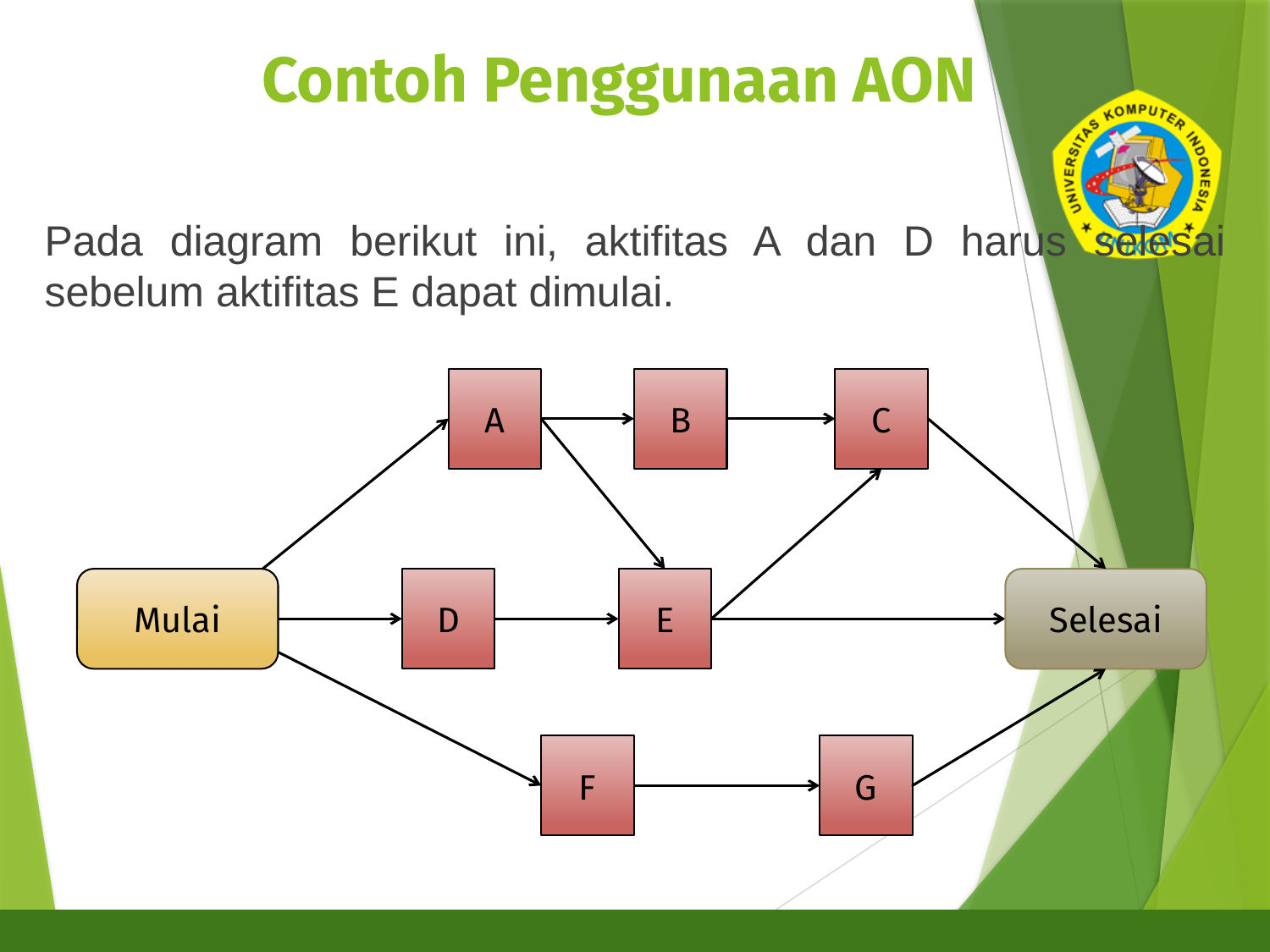

# Contoh Penggunaan AON
22
Pada diagram berikut ini, aktifitas A dan D harus selesai sebelum aktifitas E dapat dimulai.
A
B
C
Mulai
D
E
Selesai
F
G